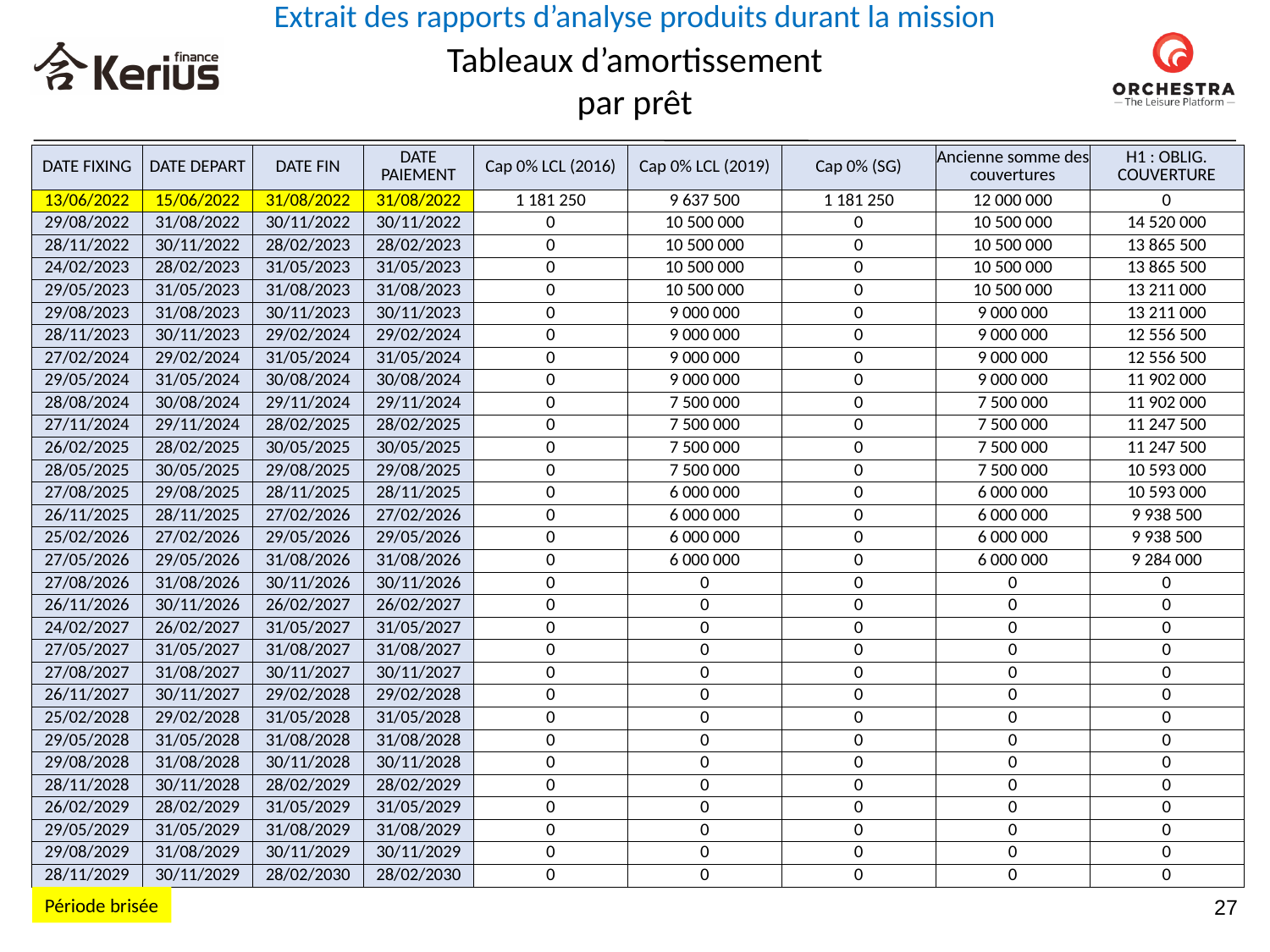

Extrait des rapports d’analyse produits durant la mission
Tableaux d’amortissement
par prêt
| DATE FIXING | DATE DEPART | DATE FIN | DATE PAIEMENT | Cap 0% LCL (2016) | Cap 0% LCL (2019) | Cap 0% (SG) | Ancienne somme des couvertures | H1 : OBLIG. COUVERTURE |
| --- | --- | --- | --- | --- | --- | --- | --- | --- |
| 13/06/2022 | 15/06/2022 | 31/08/2022 | 31/08/2022 | 1 181 250 | 9 637 500 | 1 181 250 | 12 000 000 | 0 |
| 29/08/2022 | 31/08/2022 | 30/11/2022 | 30/11/2022 | 0 | 10 500 000 | 0 | 10 500 000 | 14 520 000 |
| 28/11/2022 | 30/11/2022 | 28/02/2023 | 28/02/2023 | 0 | 10 500 000 | 0 | 10 500 000 | 13 865 500 |
| 24/02/2023 | 28/02/2023 | 31/05/2023 | 31/05/2023 | 0 | 10 500 000 | 0 | 10 500 000 | 13 865 500 |
| 29/05/2023 | 31/05/2023 | 31/08/2023 | 31/08/2023 | 0 | 10 500 000 | 0 | 10 500 000 | 13 211 000 |
| 29/08/2023 | 31/08/2023 | 30/11/2023 | 30/11/2023 | 0 | 9 000 000 | 0 | 9 000 000 | 13 211 000 |
| 28/11/2023 | 30/11/2023 | 29/02/2024 | 29/02/2024 | 0 | 9 000 000 | 0 | 9 000 000 | 12 556 500 |
| 27/02/2024 | 29/02/2024 | 31/05/2024 | 31/05/2024 | 0 | 9 000 000 | 0 | 9 000 000 | 12 556 500 |
| 29/05/2024 | 31/05/2024 | 30/08/2024 | 30/08/2024 | 0 | 9 000 000 | 0 | 9 000 000 | 11 902 000 |
| 28/08/2024 | 30/08/2024 | 29/11/2024 | 29/11/2024 | 0 | 7 500 000 | 0 | 7 500 000 | 11 902 000 |
| 27/11/2024 | 29/11/2024 | 28/02/2025 | 28/02/2025 | 0 | 7 500 000 | 0 | 7 500 000 | 11 247 500 |
| 26/02/2025 | 28/02/2025 | 30/05/2025 | 30/05/2025 | 0 | 7 500 000 | 0 | 7 500 000 | 11 247 500 |
| 28/05/2025 | 30/05/2025 | 29/08/2025 | 29/08/2025 | 0 | 7 500 000 | 0 | 7 500 000 | 10 593 000 |
| 27/08/2025 | 29/08/2025 | 28/11/2025 | 28/11/2025 | 0 | 6 000 000 | 0 | 6 000 000 | 10 593 000 |
| 26/11/2025 | 28/11/2025 | 27/02/2026 | 27/02/2026 | 0 | 6 000 000 | 0 | 6 000 000 | 9 938 500 |
| 25/02/2026 | 27/02/2026 | 29/05/2026 | 29/05/2026 | 0 | 6 000 000 | 0 | 6 000 000 | 9 938 500 |
| 27/05/2026 | 29/05/2026 | 31/08/2026 | 31/08/2026 | 0 | 6 000 000 | 0 | 6 000 000 | 9 284 000 |
| 27/08/2026 | 31/08/2026 | 30/11/2026 | 30/11/2026 | 0 | 0 | 0 | 0 | 0 |
| 26/11/2026 | 30/11/2026 | 26/02/2027 | 26/02/2027 | 0 | 0 | 0 | 0 | 0 |
| 24/02/2027 | 26/02/2027 | 31/05/2027 | 31/05/2027 | 0 | 0 | 0 | 0 | 0 |
| 27/05/2027 | 31/05/2027 | 31/08/2027 | 31/08/2027 | 0 | 0 | 0 | 0 | 0 |
| 27/08/2027 | 31/08/2027 | 30/11/2027 | 30/11/2027 | 0 | 0 | 0 | 0 | 0 |
| 26/11/2027 | 30/11/2027 | 29/02/2028 | 29/02/2028 | 0 | 0 | 0 | 0 | 0 |
| 25/02/2028 | 29/02/2028 | 31/05/2028 | 31/05/2028 | 0 | 0 | 0 | 0 | 0 |
| 29/05/2028 | 31/05/2028 | 31/08/2028 | 31/08/2028 | 0 | 0 | 0 | 0 | 0 |
| 29/08/2028 | 31/08/2028 | 30/11/2028 | 30/11/2028 | 0 | 0 | 0 | 0 | 0 |
| 28/11/2028 | 30/11/2028 | 28/02/2029 | 28/02/2029 | 0 | 0 | 0 | 0 | 0 |
| 26/02/2029 | 28/02/2029 | 31/05/2029 | 31/05/2029 | 0 | 0 | 0 | 0 | 0 |
| 29/05/2029 | 31/05/2029 | 31/08/2029 | 31/08/2029 | 0 | 0 | 0 | 0 | 0 |
| 29/08/2029 | 31/08/2029 | 30/11/2029 | 30/11/2029 | 0 | 0 | 0 | 0 | 0 |
| 28/11/2029 | 30/11/2029 | 28/02/2030 | 28/02/2030 | 0 | 0 | 0 | 0 | 0 |
Période brisée